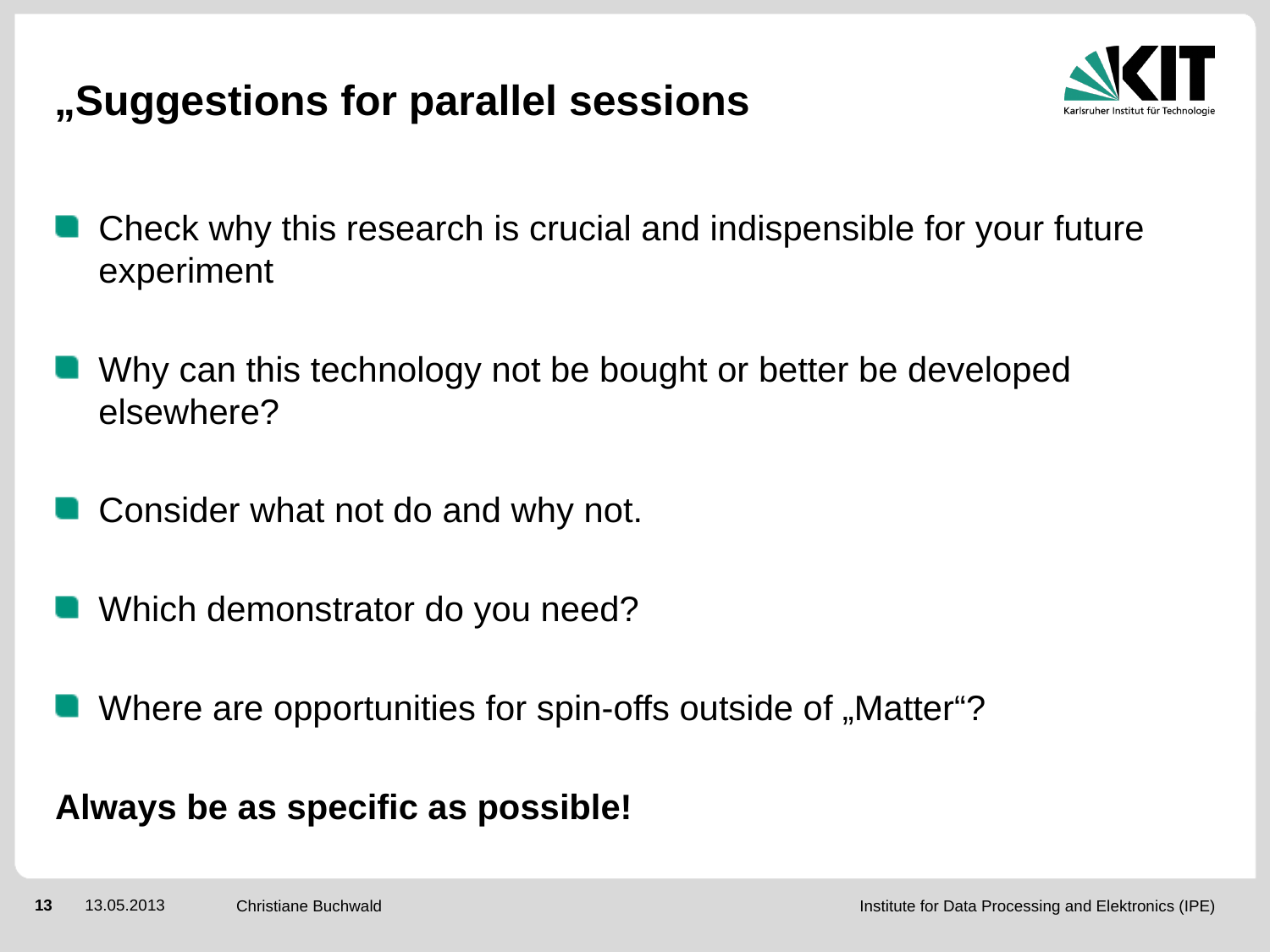

# „Suggestions for parallel sessions

Check why this research is crucial and indispensible for your future experiment

Why can this technology not be bought or better be developed elsewhere?

Consider what not do and why not.

Which demonstrator do you need?

Where are opportunities for spin-offs outside of „Matter“?

Always be as specific as possible!
Christiane Buchwald